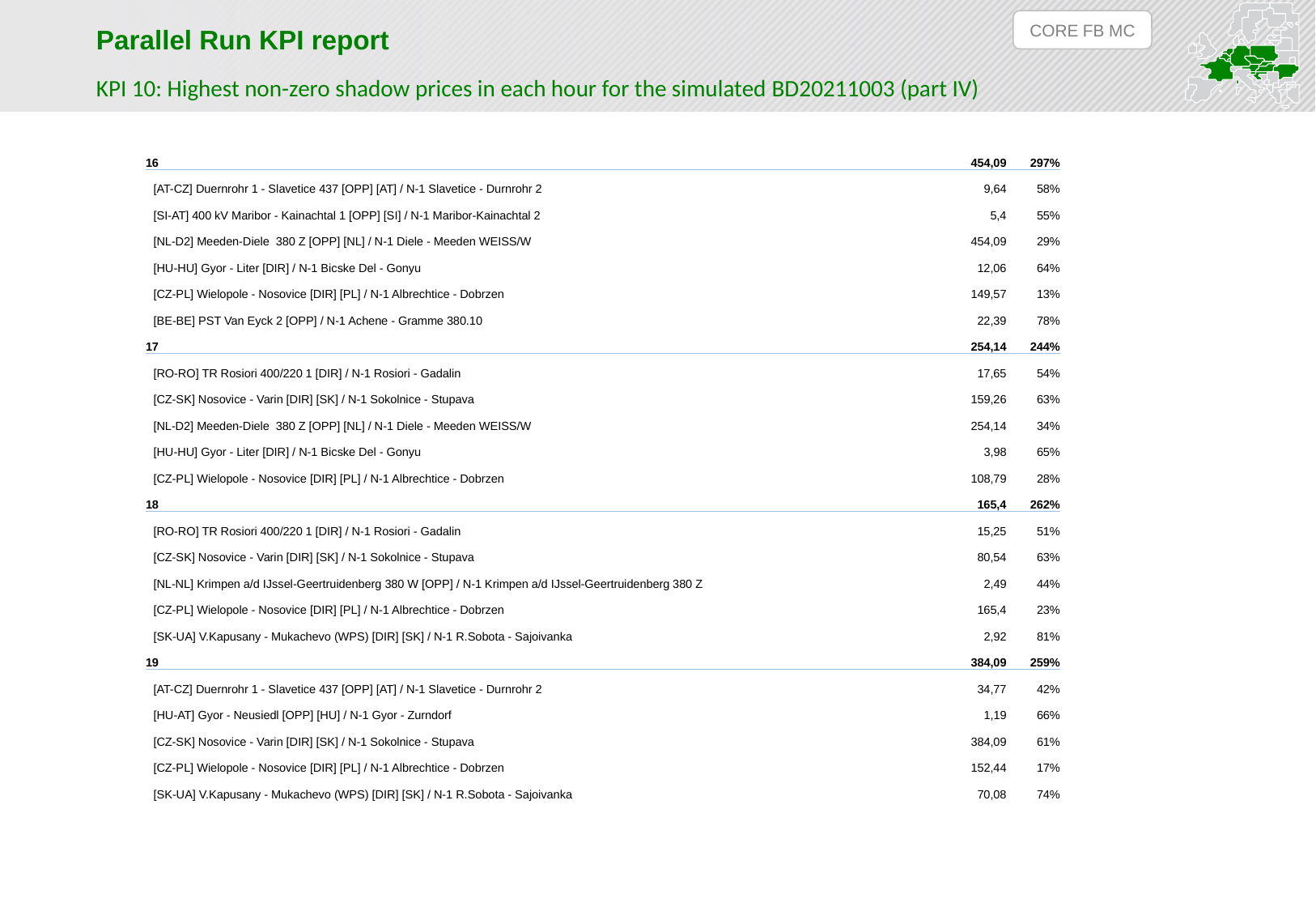

CORE FB MC
Parallel Run KPI report
KPI 10: Highest non-zero shadow prices in each hour for the simulated BD20211003 (part IV)
| 16 | 454,09 | 297% |
| --- | --- | --- |
| [AT-CZ] Duernrohr 1 - Slavetice 437 [OPP] [AT] / N-1 Slavetice - Durnrohr 2 | 9,64 | 58% |
| [SI-AT] 400 kV Maribor - Kainachtal 1 [OPP] [SI] / N-1 Maribor-Kainachtal 2 | 5,4 | 55% |
| [NL-D2] Meeden-Diele 380 Z [OPP] [NL] / N-1 Diele - Meeden WEISS/W | 454,09 | 29% |
| [HU-HU] Gyor - Liter [DIR] / N-1 Bicske Del - Gonyu | 12,06 | 64% |
| [CZ-PL] Wielopole - Nosovice [DIR] [PL] / N-1 Albrechtice - Dobrzen | 149,57 | 13% |
| [BE-BE] PST Van Eyck 2 [OPP] / N-1 Achene - Gramme 380.10 | 22,39 | 78% |
| 17 | 254,14 | 244% |
| [RO-RO] TR Rosiori 400/220 1 [DIR] / N-1 Rosiori - Gadalin | 17,65 | 54% |
| [CZ-SK] Nosovice - Varin [DIR] [SK] / N-1 Sokolnice - Stupava | 159,26 | 63% |
| [NL-D2] Meeden-Diele 380 Z [OPP] [NL] / N-1 Diele - Meeden WEISS/W | 254,14 | 34% |
| [HU-HU] Gyor - Liter [DIR] / N-1 Bicske Del - Gonyu | 3,98 | 65% |
| [CZ-PL] Wielopole - Nosovice [DIR] [PL] / N-1 Albrechtice - Dobrzen | 108,79 | 28% |
| 18 | 165,4 | 262% |
| [RO-RO] TR Rosiori 400/220 1 [DIR] / N-1 Rosiori - Gadalin | 15,25 | 51% |
| [CZ-SK] Nosovice - Varin [DIR] [SK] / N-1 Sokolnice - Stupava | 80,54 | 63% |
| [NL-NL] Krimpen a/d IJssel-Geertruidenberg 380 W [OPP] / N-1 Krimpen a/d IJssel-Geertruidenberg 380 Z | 2,49 | 44% |
| [CZ-PL] Wielopole - Nosovice [DIR] [PL] / N-1 Albrechtice - Dobrzen | 165,4 | 23% |
| [SK-UA] V.Kapusany - Mukachevo (WPS) [DIR] [SK] / N-1 R.Sobota - Sajoivanka | 2,92 | 81% |
| 19 | 384,09 | 259% |
| [AT-CZ] Duernrohr 1 - Slavetice 437 [OPP] [AT] / N-1 Slavetice - Durnrohr 2 | 34,77 | 42% |
| [HU-AT] Gyor - Neusiedl [OPP] [HU] / N-1 Gyor - Zurndorf | 1,19 | 66% |
| [CZ-SK] Nosovice - Varin [DIR] [SK] / N-1 Sokolnice - Stupava | 384,09 | 61% |
| [CZ-PL] Wielopole - Nosovice [DIR] [PL] / N-1 Albrechtice - Dobrzen | 152,44 | 17% |
| [SK-UA] V.Kapusany - Mukachevo (WPS) [DIR] [SK] / N-1 R.Sobota - Sajoivanka | 70,08 | 74% |